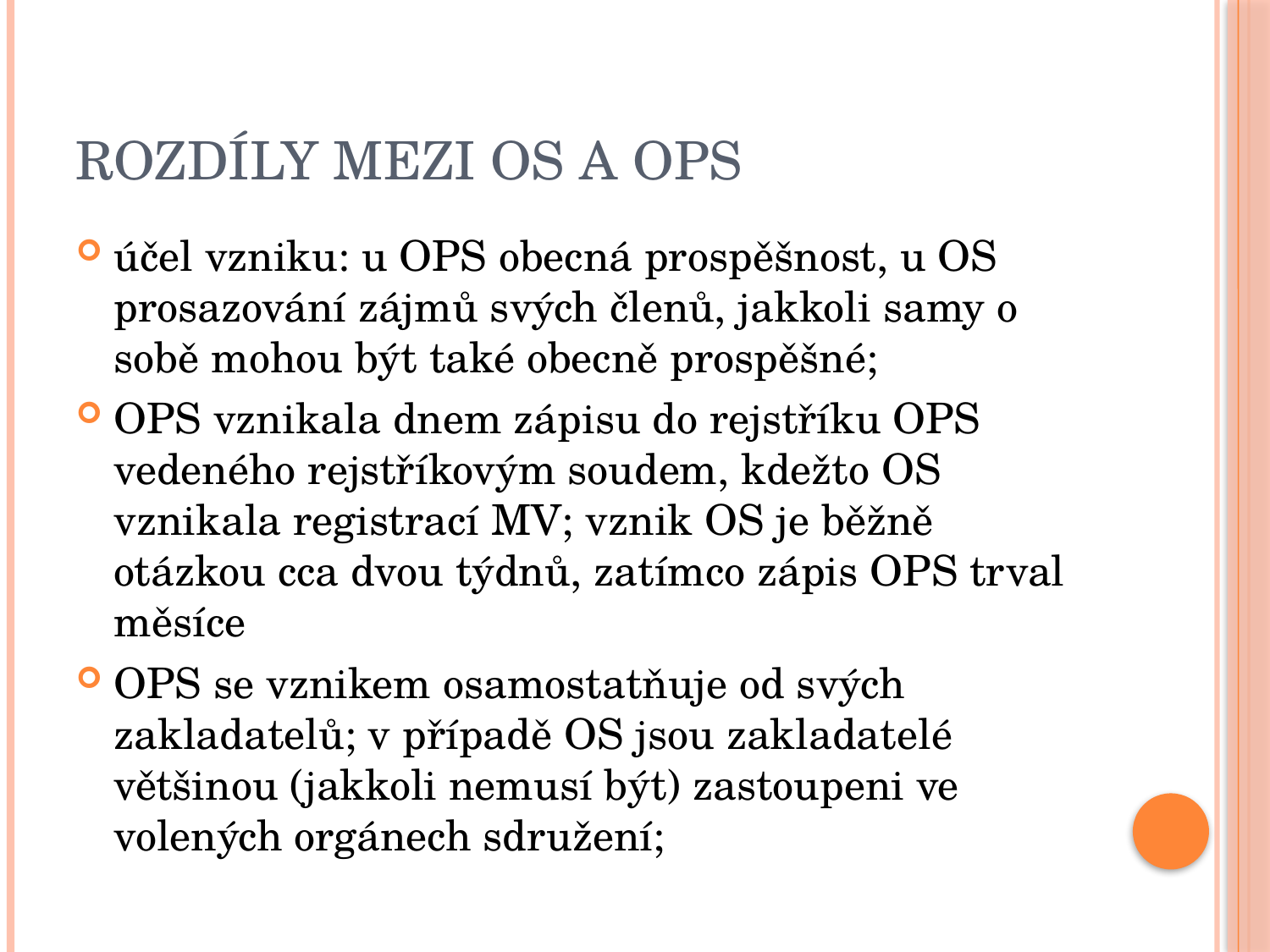

# ROZDÍLY MEZI OS A OPS
účel vzniku: u OPS obecná prospěšnost, u OS prosazování zájmů svých členů, jakkoli samy o sobě mohou být také obecně prospěšné;
OPS vznikala dnem zápisu do rejstříku OPS vedeného rejstříkovým soudem, kdežto OS vznikala registrací MV; vznik OS je běžně otázkou cca dvou týdnů, zatímco zápis OPS trval měsíce
OPS se vznikem osamostatňuje od svých zakladatelů; v případě OS jsou zakladatelé většinou (jakkoli nemusí být) zastoupeni ve volených orgánech sdružení;